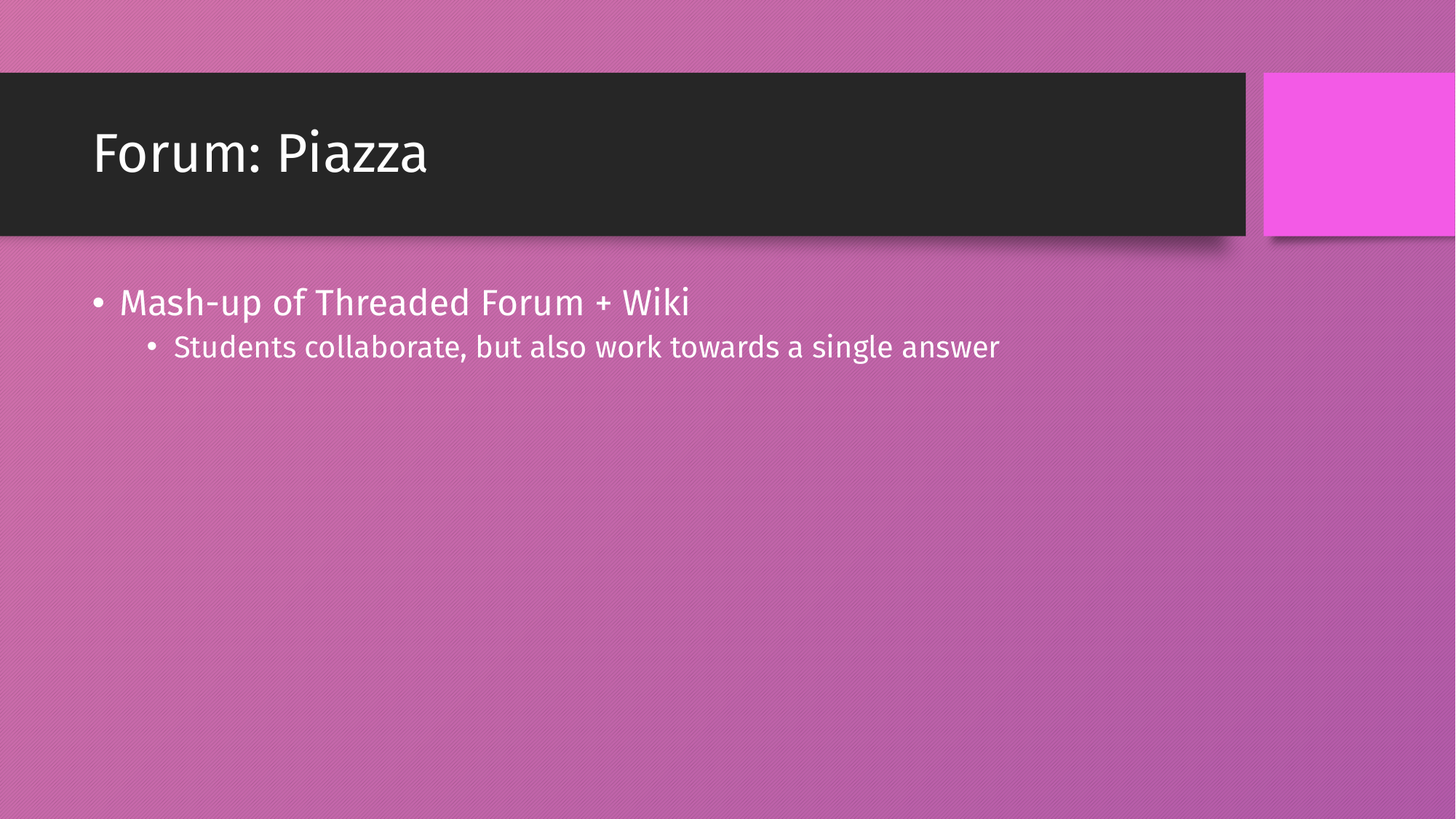

# Forum: Piazza
Mash-up of Threaded Forum + Wiki
Students collaborate, but also work towards a single answer